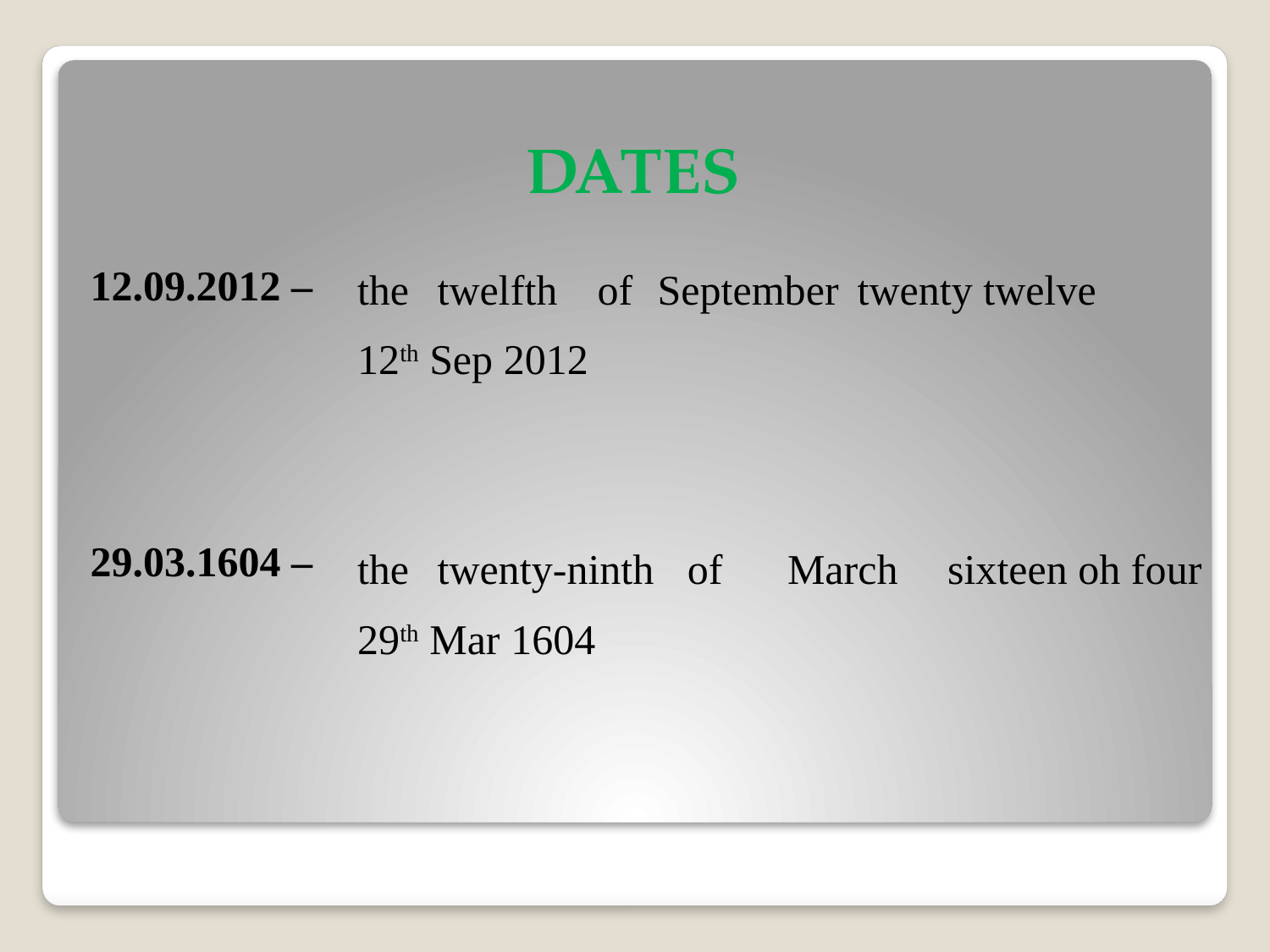

# DATES
12.09.2012 –

29.03.1604 –

the
twelfth
of
September
twenty twelve
12th Sep 2012
the
twenty-ninth
of
March
sixteen oh four
29th Mar 1604